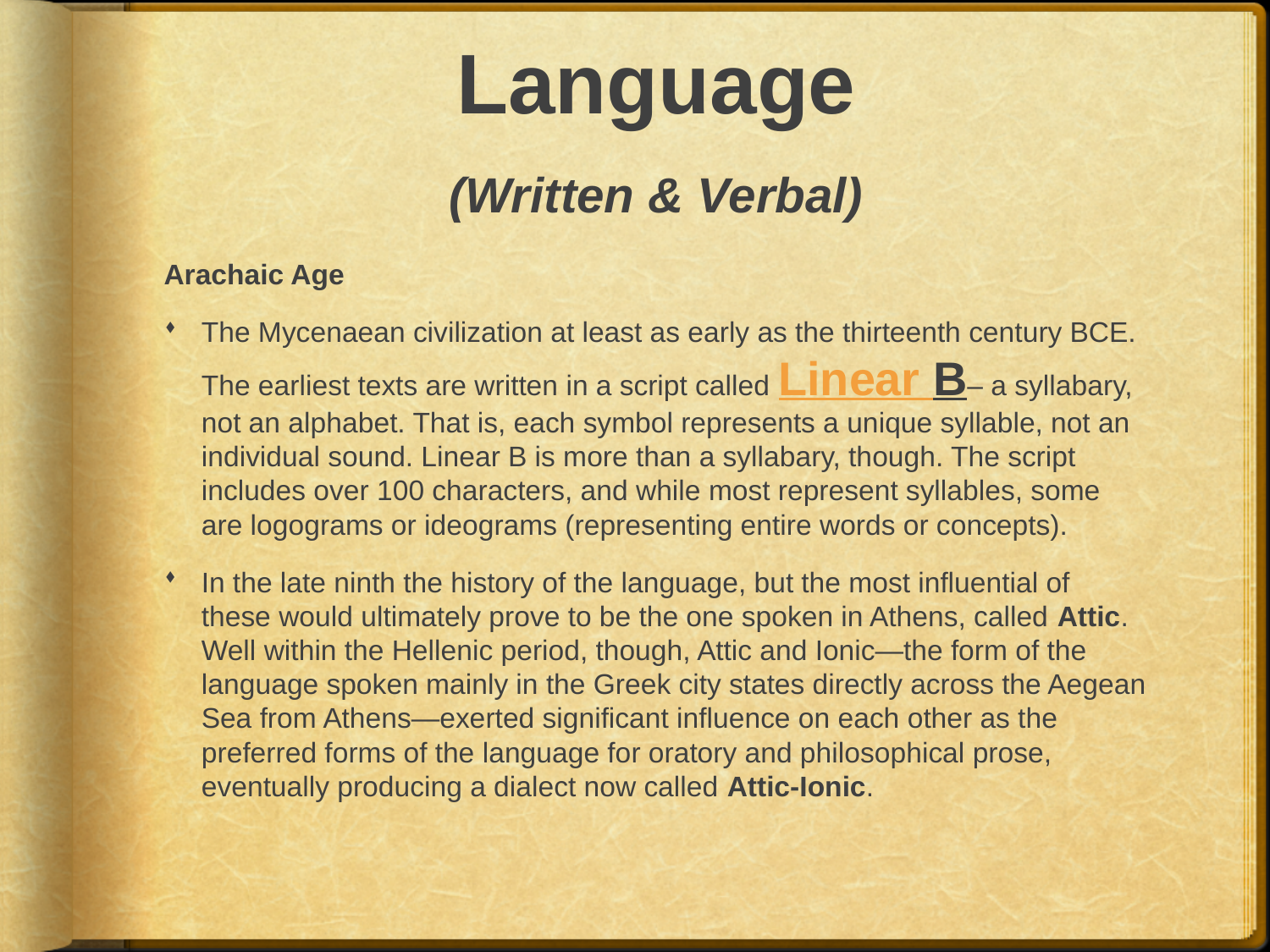

# Language (Written & Verbal)
Arachaic Age
The Mycenaean civilization at least as early as the thirteenth century BCE. The earliest texts are written in a script called Linear B– a syllabary, not an alphabet. That is, each symbol represents a unique syllable, not an individual sound. Linear B is more than a syllabary, though. The script includes over 100 characters, and while most represent syllables, some are logograms or ideograms (representing entire words or concepts).
In the late ninth the history of the language, but the most influential of these would ultimately prove to be the one spoken in Athens, called Attic. Well within the Hellenic period, though, Attic and Ionic—the form of the language spoken mainly in the Greek city states directly across the Aegean Sea from Athens—exerted significant influence on each other as the preferred forms of the language for oratory and philosophical prose, eventually producing a dialect now called Attic-Ionic.